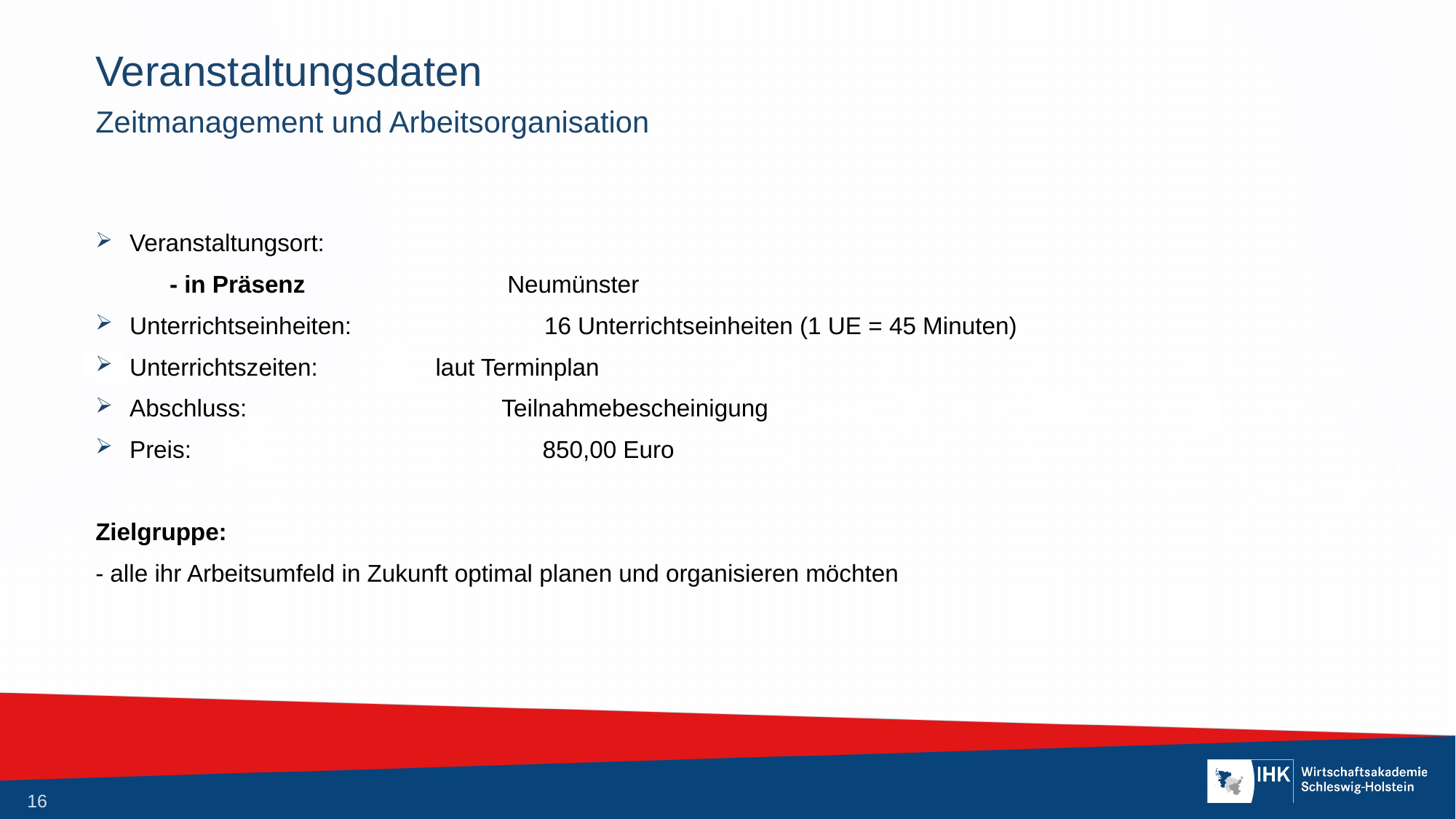

# Veranstaltungsdaten
Zeitmanagement und Arbeitsorganisation

Veranstaltungsort:
           - in Präsenz                              Neumünster
Unterrichtseinheiten:	             16 Unterrichtseinheiten (1 UE = 45 Minuten)
Unterrichtszeiten:	             laut Terminplan
Abschluss:                                      Teilnahmebescheinigung
Preis:		                             850,00 Euro

Zielgruppe:
- alle ihr Arbeitsumfeld in Zukunft optimal planen und organisieren möchten